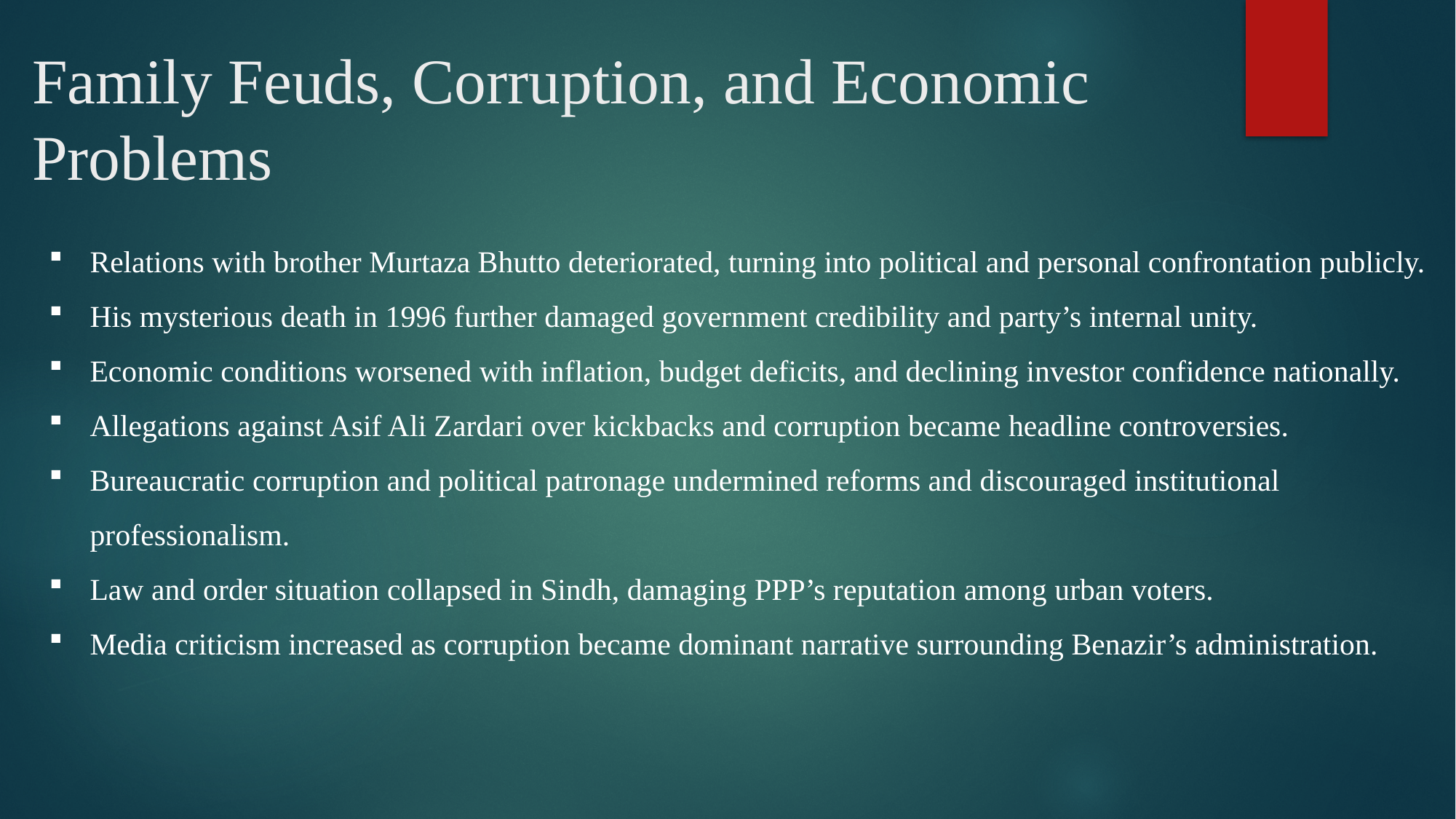

# Family Feuds, Corruption, and Economic Problems
Relations with brother Murtaza Bhutto deteriorated, turning into political and personal confrontation publicly.
His mysterious death in 1996 further damaged government credibility and party’s internal unity.
Economic conditions worsened with inflation, budget deficits, and declining investor confidence nationally.
Allegations against Asif Ali Zardari over kickbacks and corruption became headline controversies.
Bureaucratic corruption and political patronage undermined reforms and discouraged institutional professionalism.
Law and order situation collapsed in Sindh, damaging PPP’s reputation among urban voters.
Media criticism increased as corruption became dominant narrative surrounding Benazir’s administration.